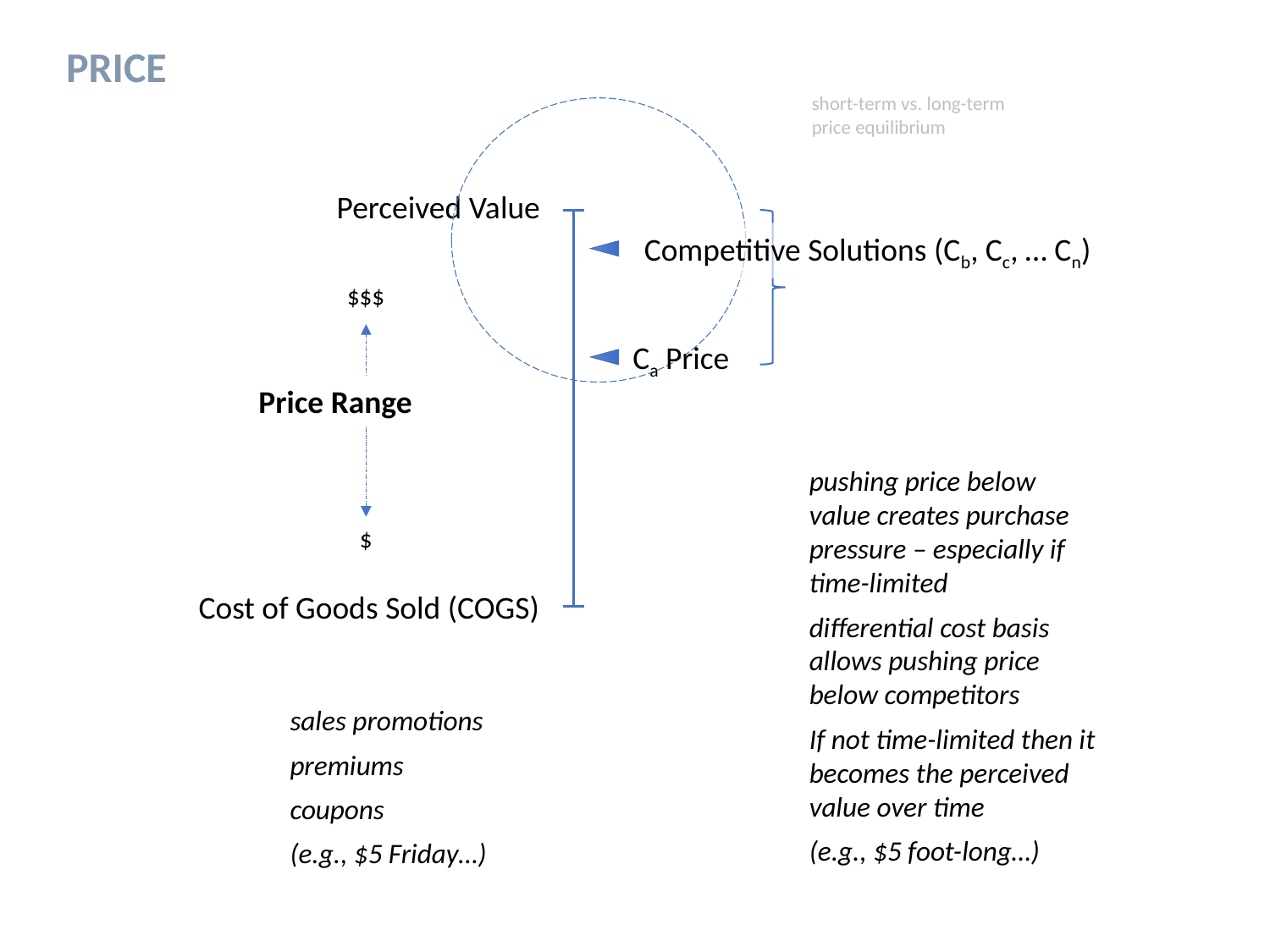

PRICE
short-term vs. long-term price equilibrium

Perceived Value

Competitive Solutions (Cb, Cc, … Cn)

$$$
Ca Price

Price Range
pushing price below value creates purchase pressure – especially if time-limited
differential cost basis allows pushing price below competitors
If not time-limited then it becomes the perceived value over time
(e.g., $5 foot-long…)
$
Cost of Goods Sold (COGS)
sales promotions
premiums
coupons
(e.g., $5 Friday…)